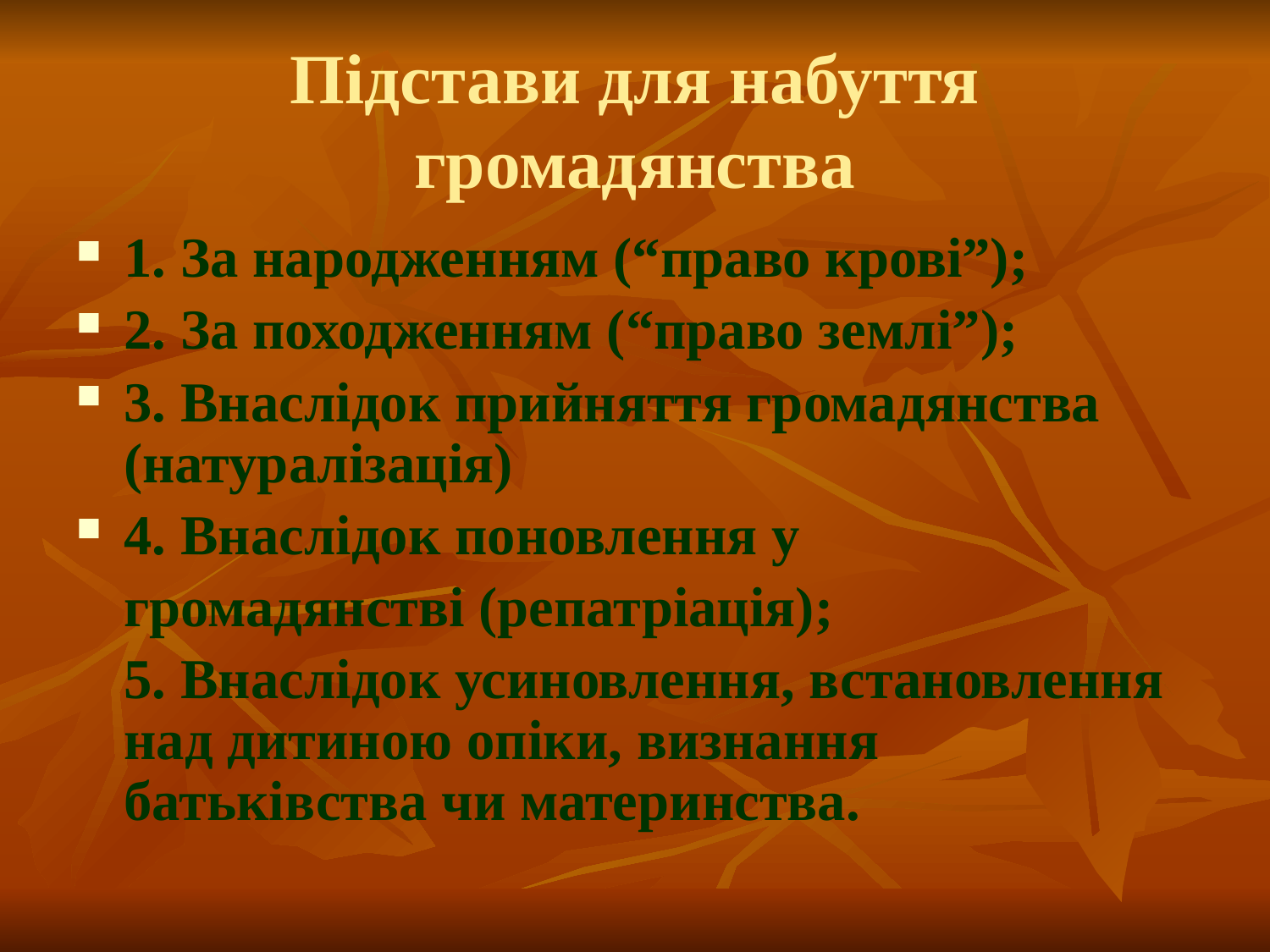

# Підстави для набуття громадянства
1. За народженням (“право крові”);
2. За походженням (“право землі”);
3. Внаслідок прийняття громадянства (натуралізація)
4. Внаслідок поновлення у
	громадянстві (репатріація);
	5. Внаслідок усиновлення, встановлення над дитиною опіки, визнання батьківства чи материнства.